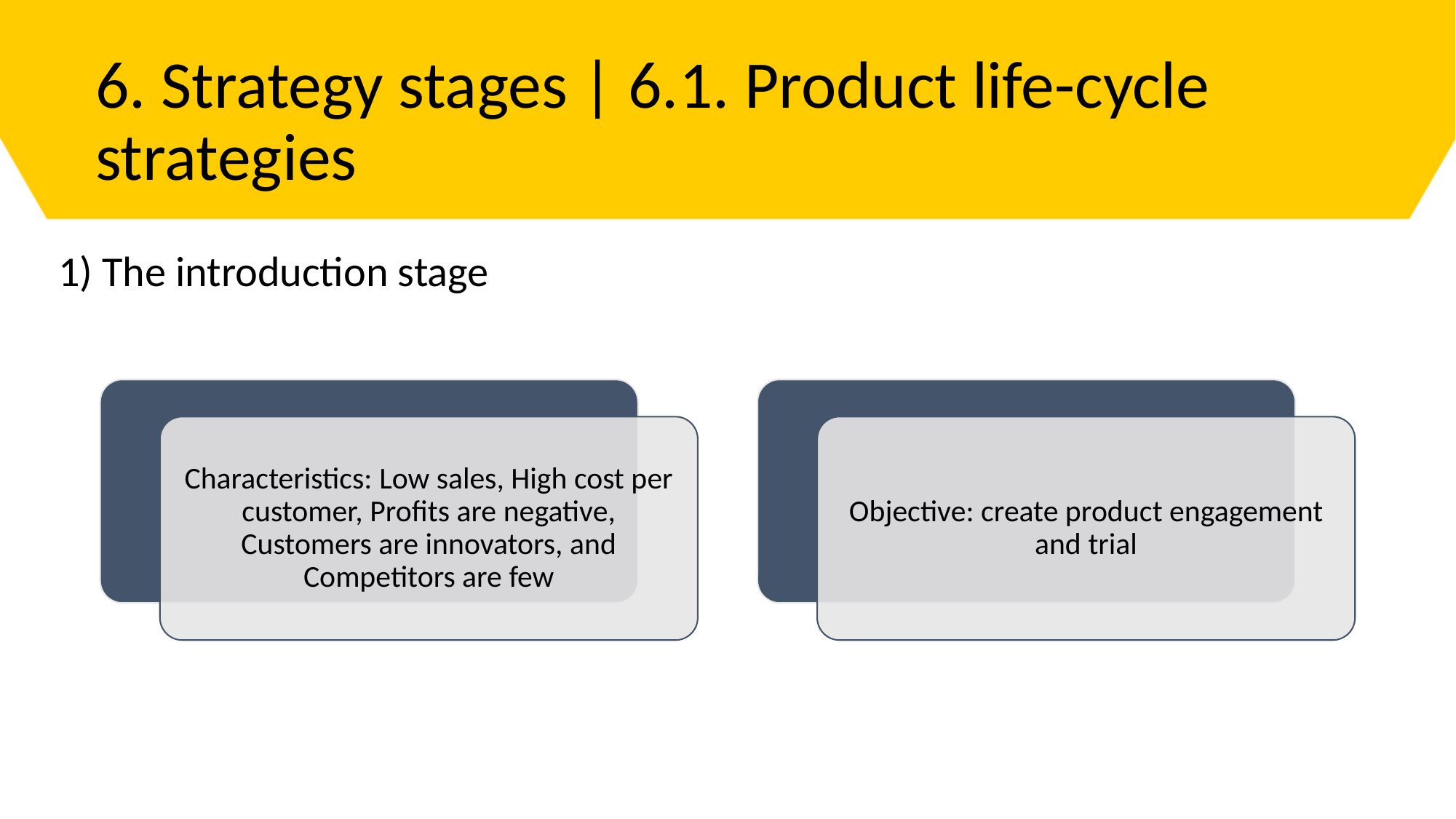

# 6. Strategy stages | 6.1. Product life-cycle strategies
1) The introduction stage

Characteristics: Low sales, High cost per customer, Profits are negative, Customers are innovators, and Competitors are few

Objective: create product engagement and trial